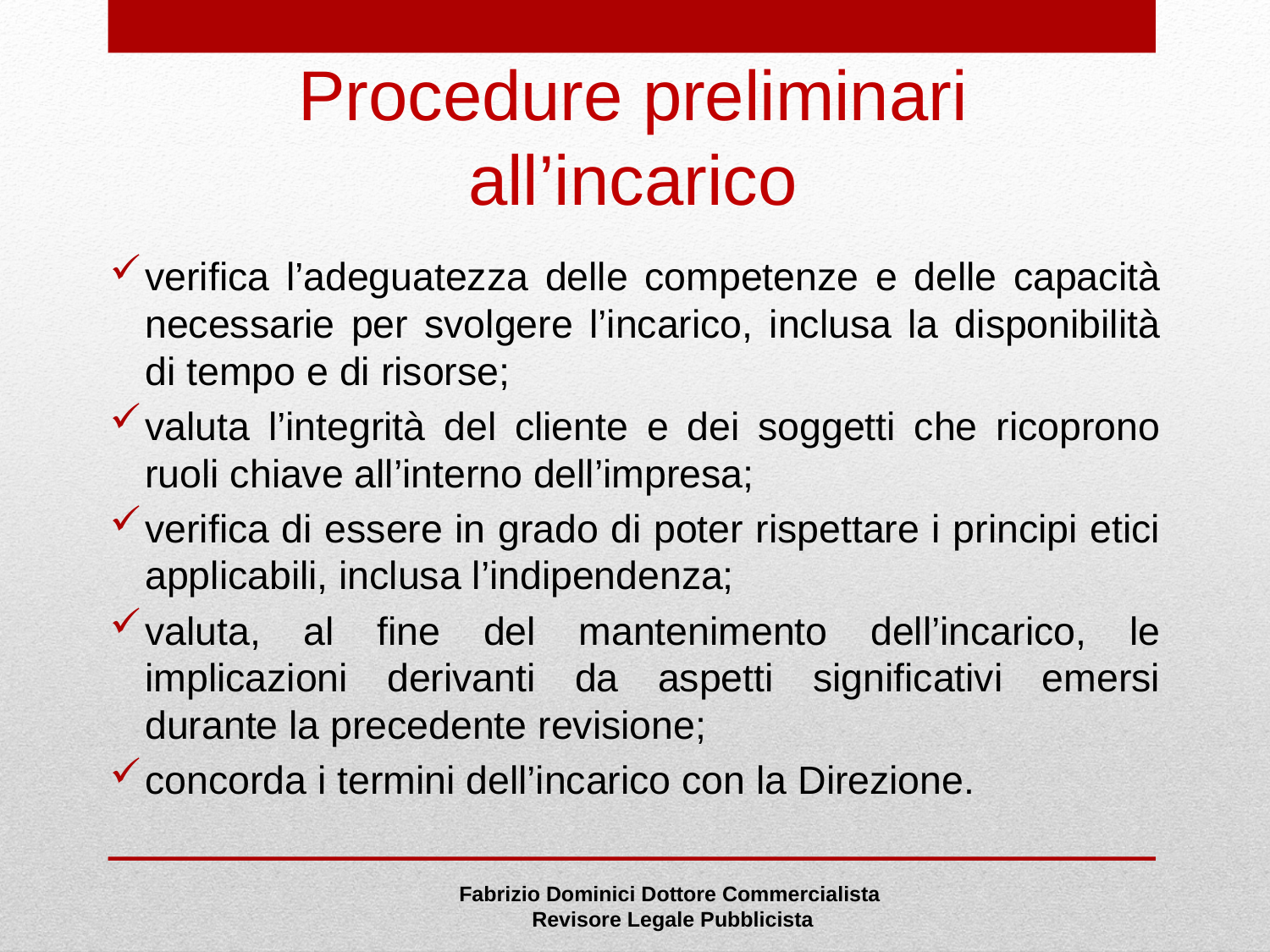

# Procedure preliminari all’incarico
verifica l’adeguatezza delle competenze e delle capacità necessarie per svolgere l’incarico, inclusa la disponibilità di tempo e di risorse;
valuta l’integrità del cliente e dei soggetti che ricoprono ruoli chiave all’interno dell’impresa;
verifica di essere in grado di poter rispettare i principi etici applicabili, inclusa l’indipendenza;
valuta, al fine del mantenimento dell’incarico, le implicazioni derivanti da aspetti significativi emersi durante la precedente revisione;
concorda i termini dell’incarico con la Direzione.
Fabrizio Dominici Dottore Commercialista
 Revisore Legale Pubblicista